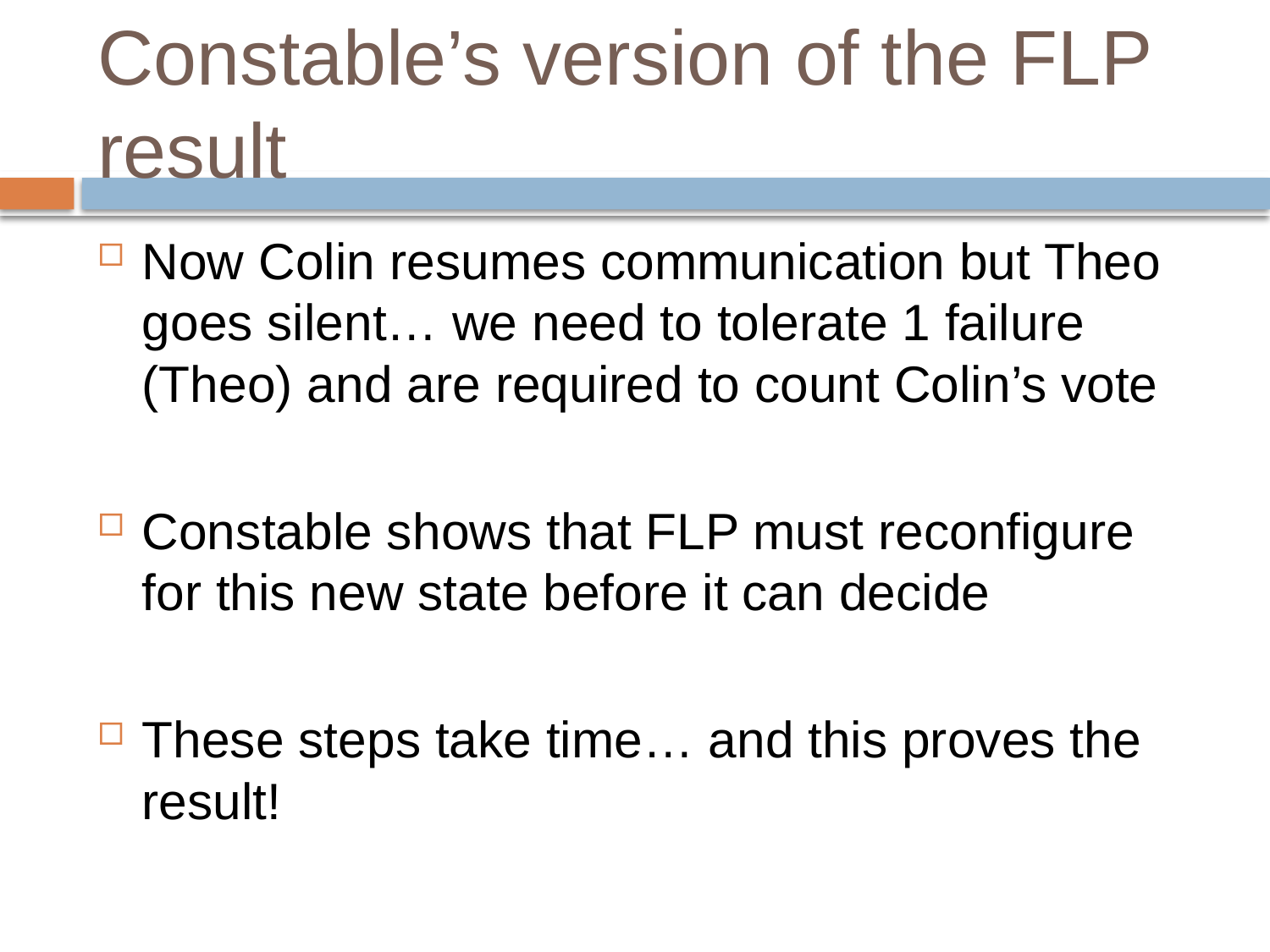

# Constable’s version of the FLP result
Now Colin resumes communication but Theo goes silent… we need to tolerate 1 failure (Theo) and are required to count Colin’s vote

Constable shows that FLP must reconfigure for this new state before it can decide

These steps take time… and this proves the result!